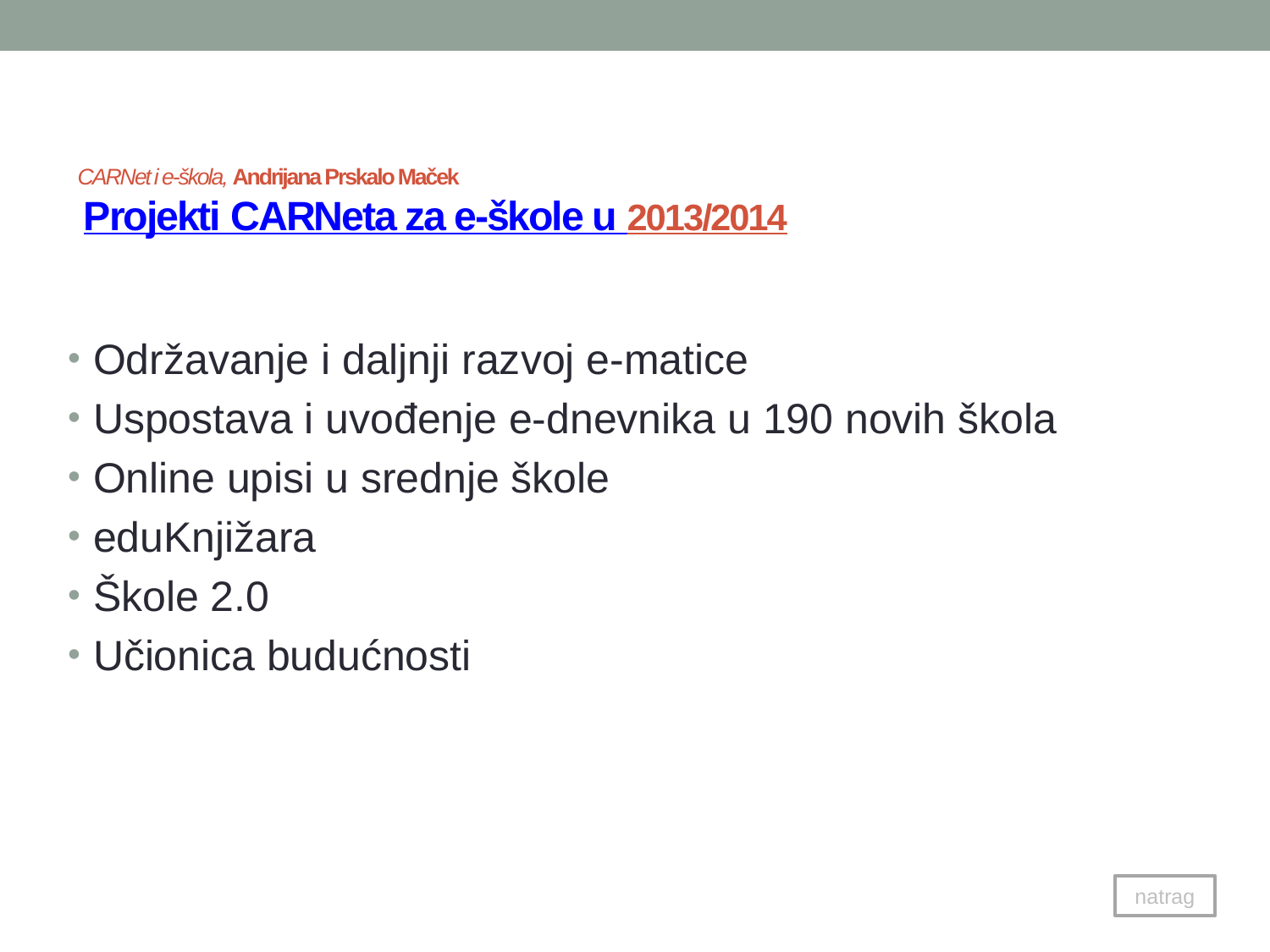

# CARNet i e-škola, Andrijana Prskalo Maček Projekti CARNeta za e-škole u 2013/2014
Održavanje i daljnji razvoj e-matice
Uspostava i uvođenje e-dnevnika u 190 novih škola
Online upisi u srednje škole
eduKnjižara
Škole 2.0
Učionica budućnosti
natrag